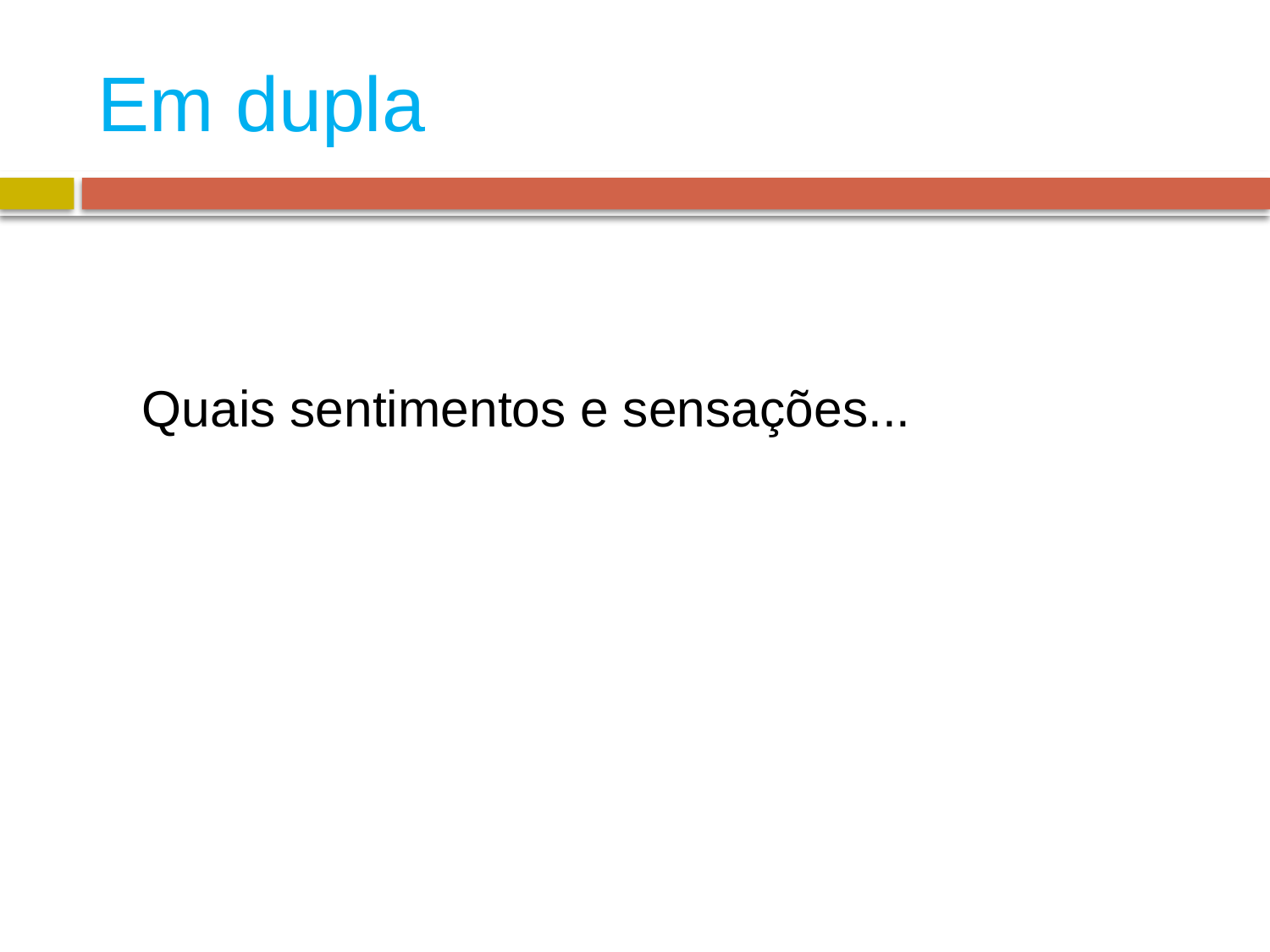

# Em dupla

	Quais sentimentos e sensações...